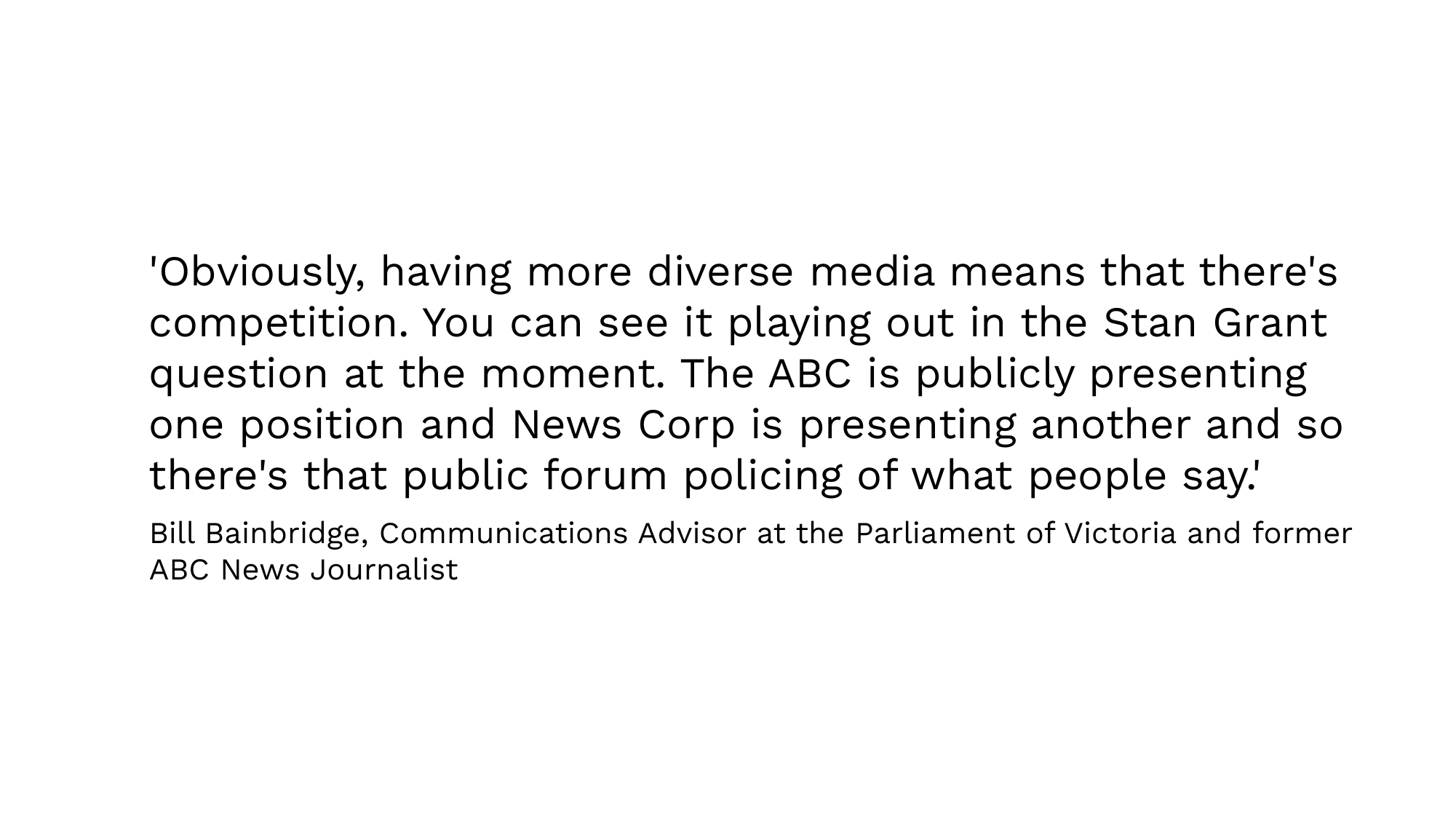

'Obviously, having more diverse media means that there's competition. You can see it playing out in the Stan Grant question at the moment. The ABC is publicly presenting one position and News Corp is presenting another and so there's that public forum policing of what people say.'
Bill Bainbridge, Communications Advisor at the Parliament of Victoria and former ABC News Journalist